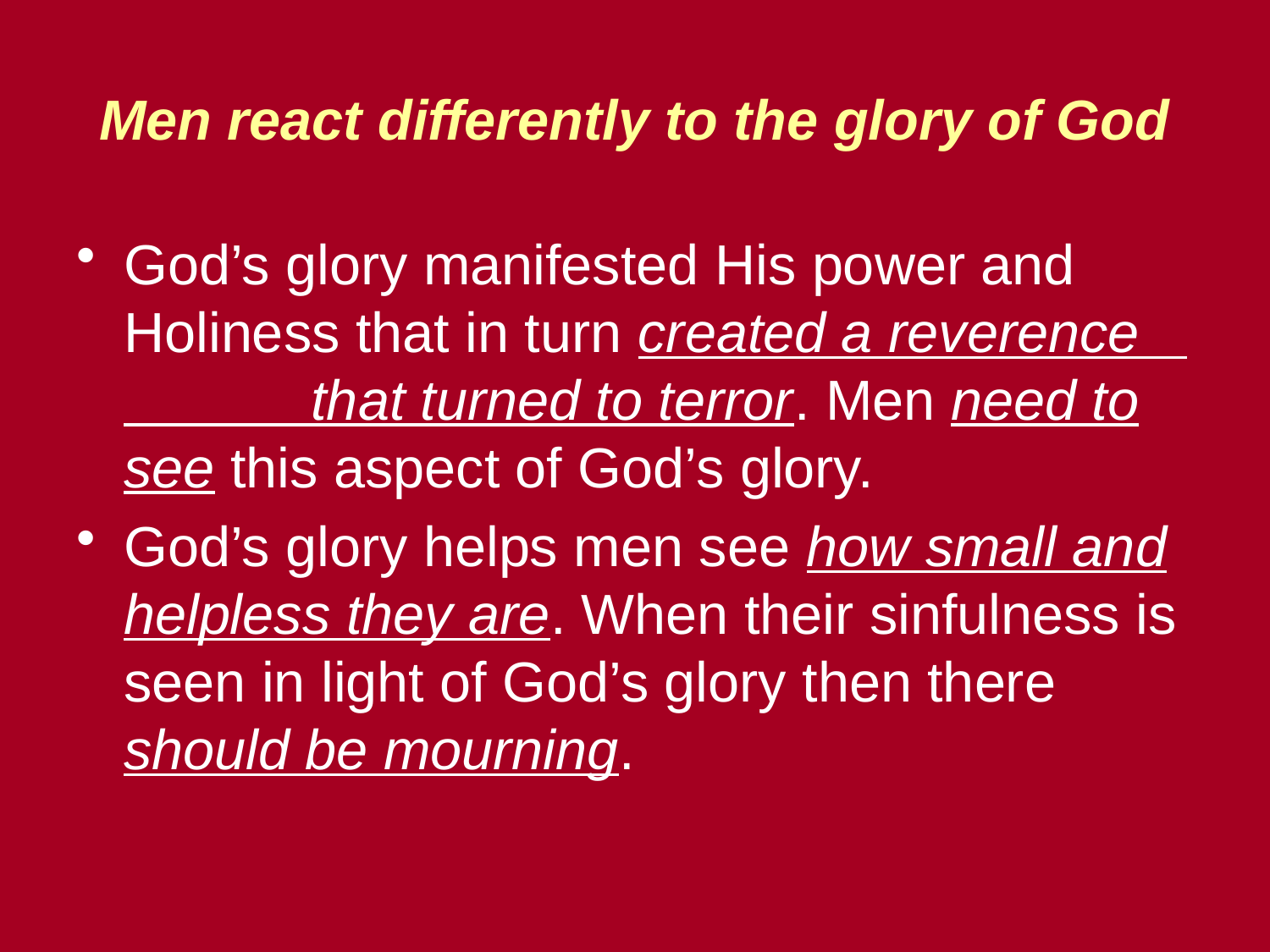

# Men react differently to the glory of God
God’s glory manifested His power and Holiness that in turn created a reverence                that turned to terror. Men need to see this aspect of God’s glory.
God’s glory helps men see how small and helpless they are. When their sinfulness is seen in light of God’s glory then there should be mourning.